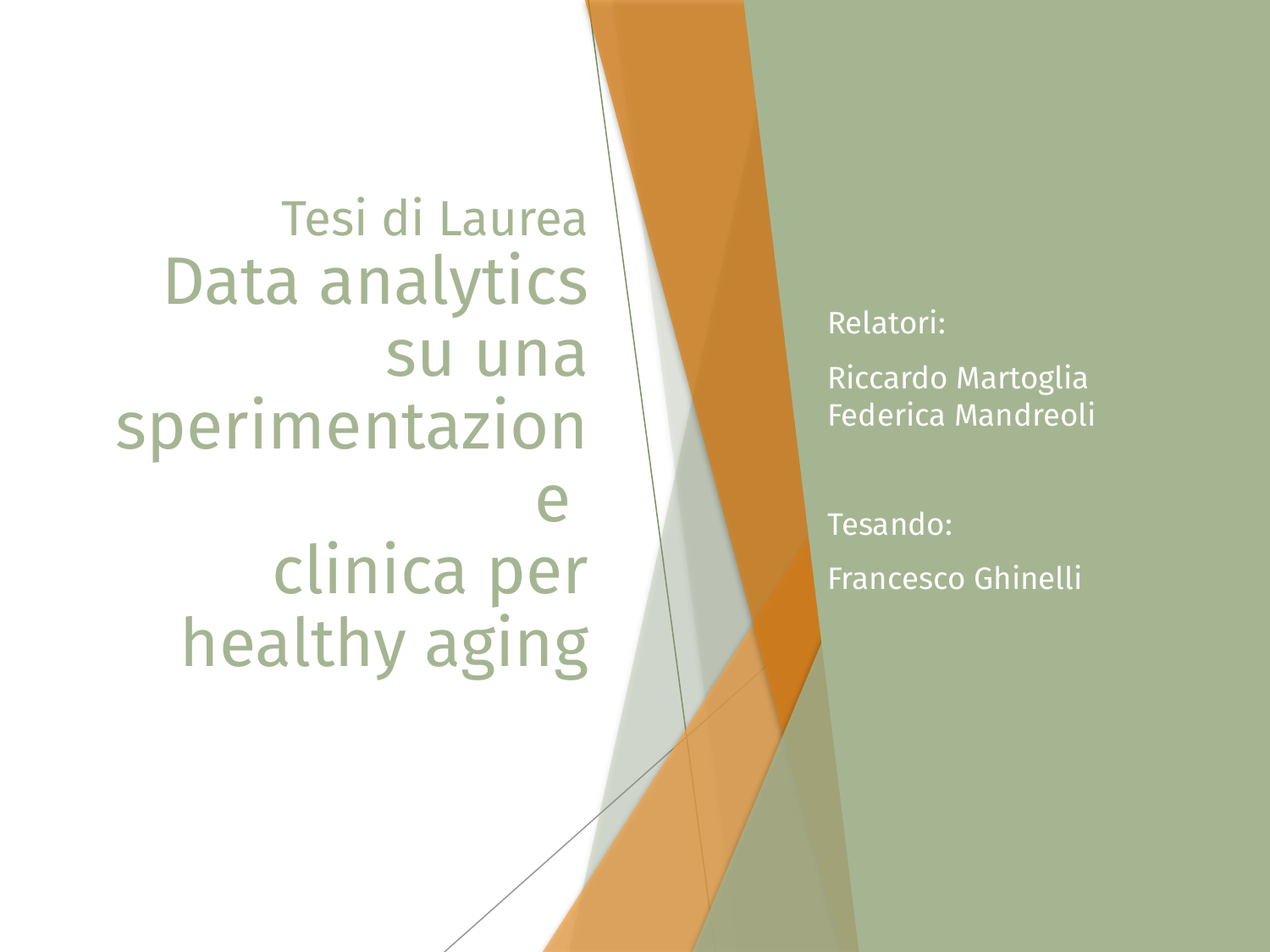

# Tesi di Laurea Data analytics su una sperimentazione clinica per healthy aging
Relatori:
Riccardo Martoglia Federica Mandreoli

Tesando:
Francesco Ghinelli